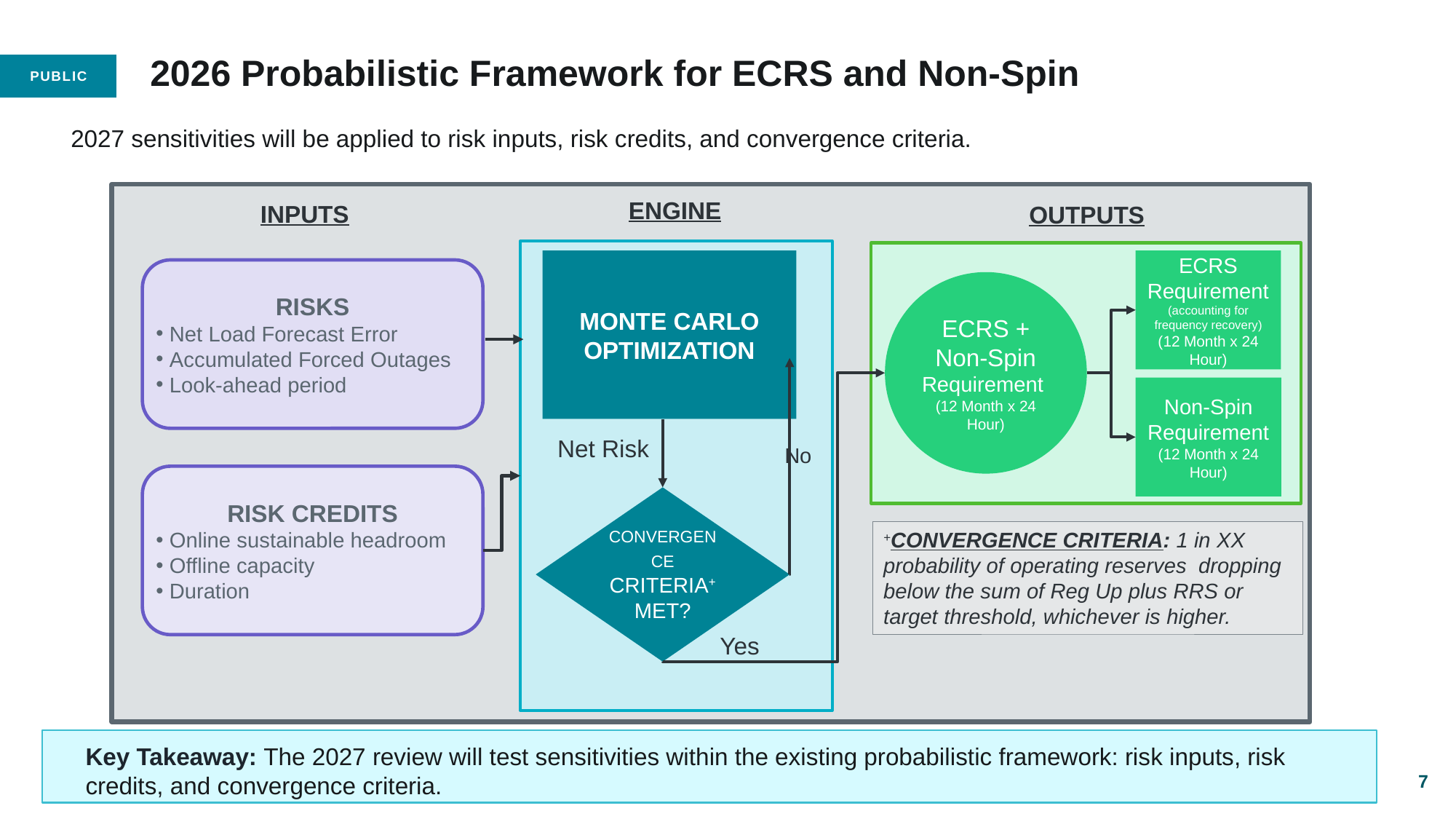

# 2026 Probabilistic Framework for ECRS and Non-Spin
2027 sensitivities will be applied to risk inputs, risk credits, and convergence criteria.

ENGINE
INPUTS
OUTPUTS

Monte Carlo Optimization
ECRS Requirement (accounting for frequency recovery)
(12 Month x 24 Hour)
Risks
Net Load Forecast Error
Accumulated Forced Outages
Look-ahead period
ECRS + Non-Spin
Requirement
(12 Month x 24 Hour)
Non-Spin Requirement
(12 Month x 24 Hour)
Net Risk
No
Risk Credits
Online sustainable headroom
Offline capacity
Duration
Convergence Criteria+ Met?
+Convergence Criteria: 1 in XX  probability of operating reserves  dropping below the sum of Reg Up plus RRS or target threshold, whichever is higher.
Yes
Key Takeaway: The 2027 review will test sensitivities within the existing probabilistic framework: risk inputs, risk credits, and convergence criteria.
7